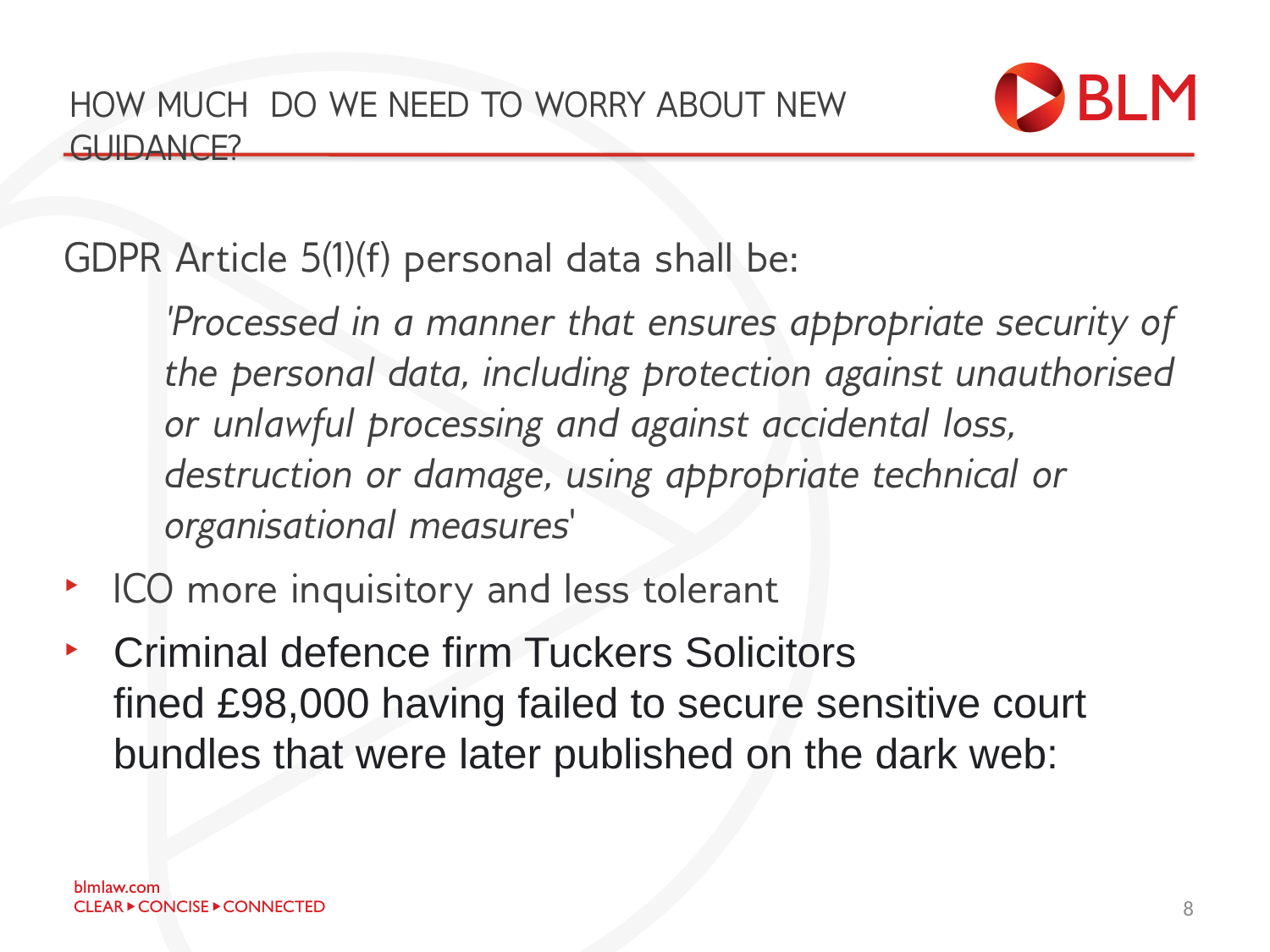

# HOW MUCH  Do we need to worry about new guidance?
GDPR Article 5(1)(f) personal data shall be:
'Processed in a manner that ensures appropriate security of the personal data, including protection against unauthorised or unlawful processing and against accidental loss, destruction or damage, using appropriate technical or organisational measures'
ICO more inquisitory and less tolerant
Criminal defence firm Tuckers Solicitors fined £98,000 having failed to secure sensitive court bundles that were later published on the dark web:

8